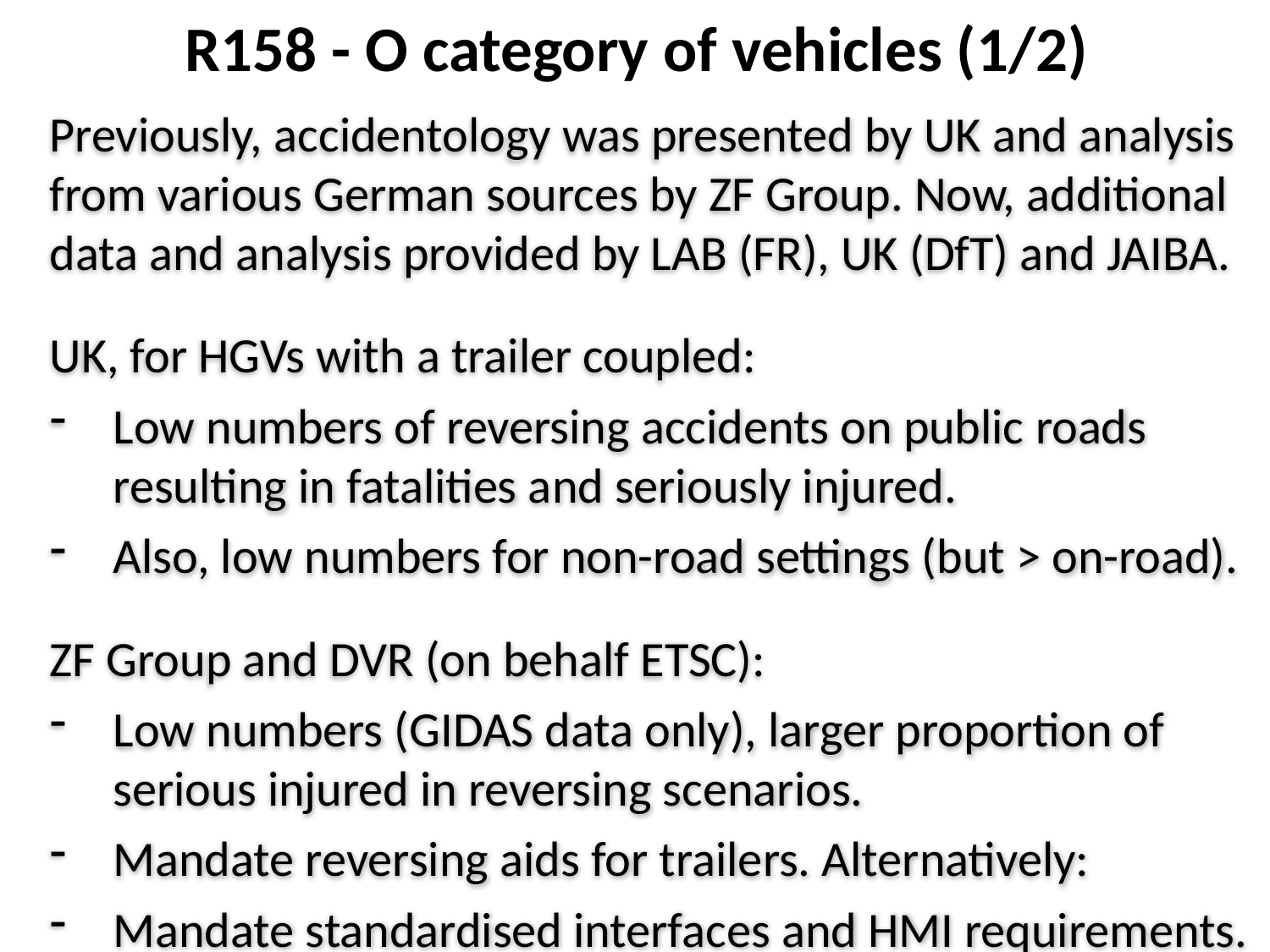

R158 - O category of vehicles (1/2)
Previously, accidentology was presented by UK and analysis from various German sources by ZF Group. Now, additional data and analysis provided by LAB (FR), UK (DfT) and JAIBA.

UK, for HGVs with a trailer coupled:
Low numbers of reversing accidents on public roads resulting in fatalities and seriously injured.
Also, low numbers for non-road settings (but > on-road).

ZF Group and DVR (on behalf ETSC):
Low numbers (GIDAS data only), larger proportion of serious injured in reversing scenarios.
Mandate reversing aids for trailers. Alternatively:
Mandate standardised interfaces and HMI requirements.